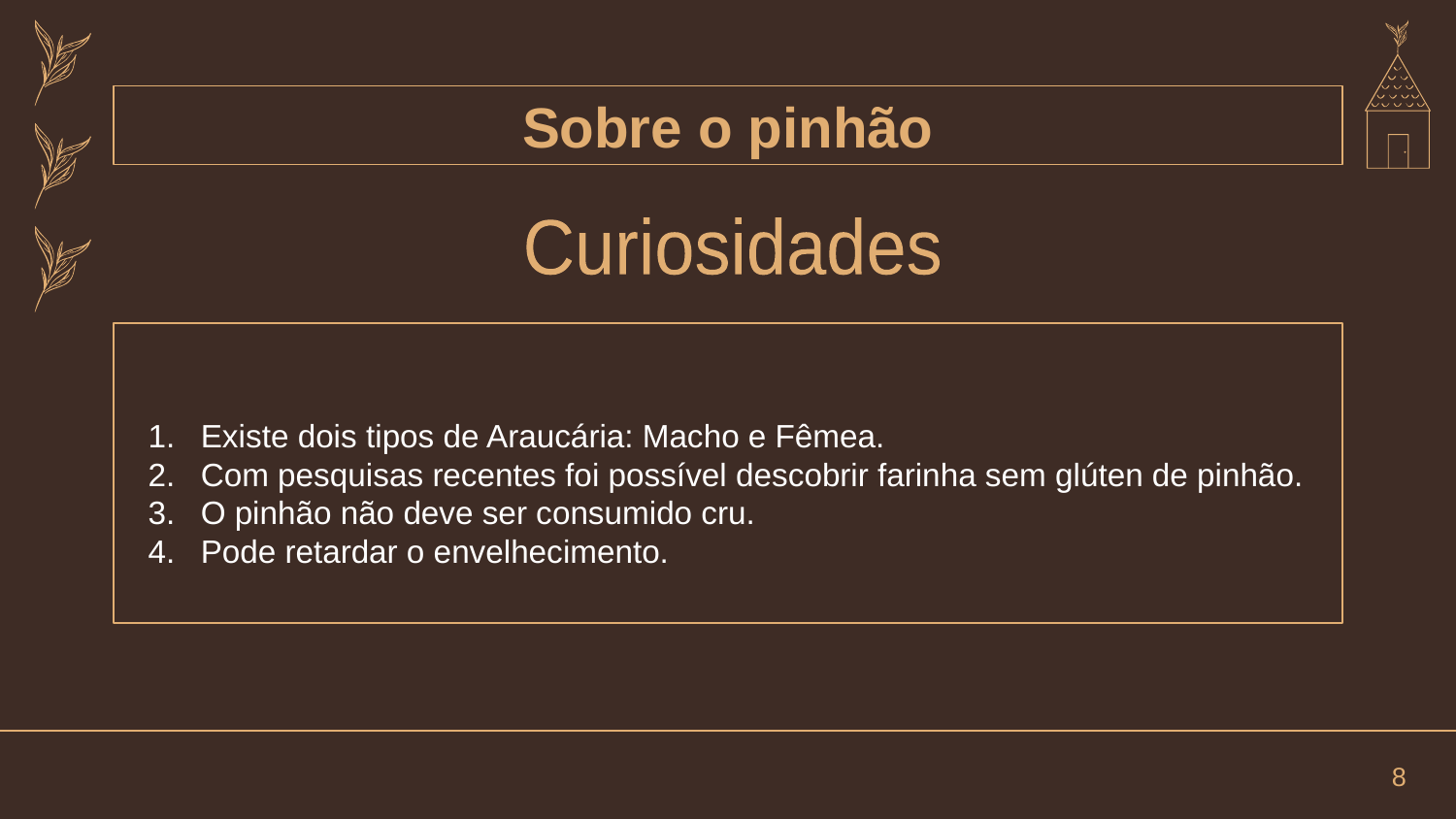

# Sobre o pinhão
Curiosidades

Existe dois tipos de Araucária: Macho e Fêmea.
Com pesquisas recentes foi possível descobrir farinha sem glúten de pinhão.
O pinhão não deve ser consumido cru.
Pode retardar o envelhecimento.
8